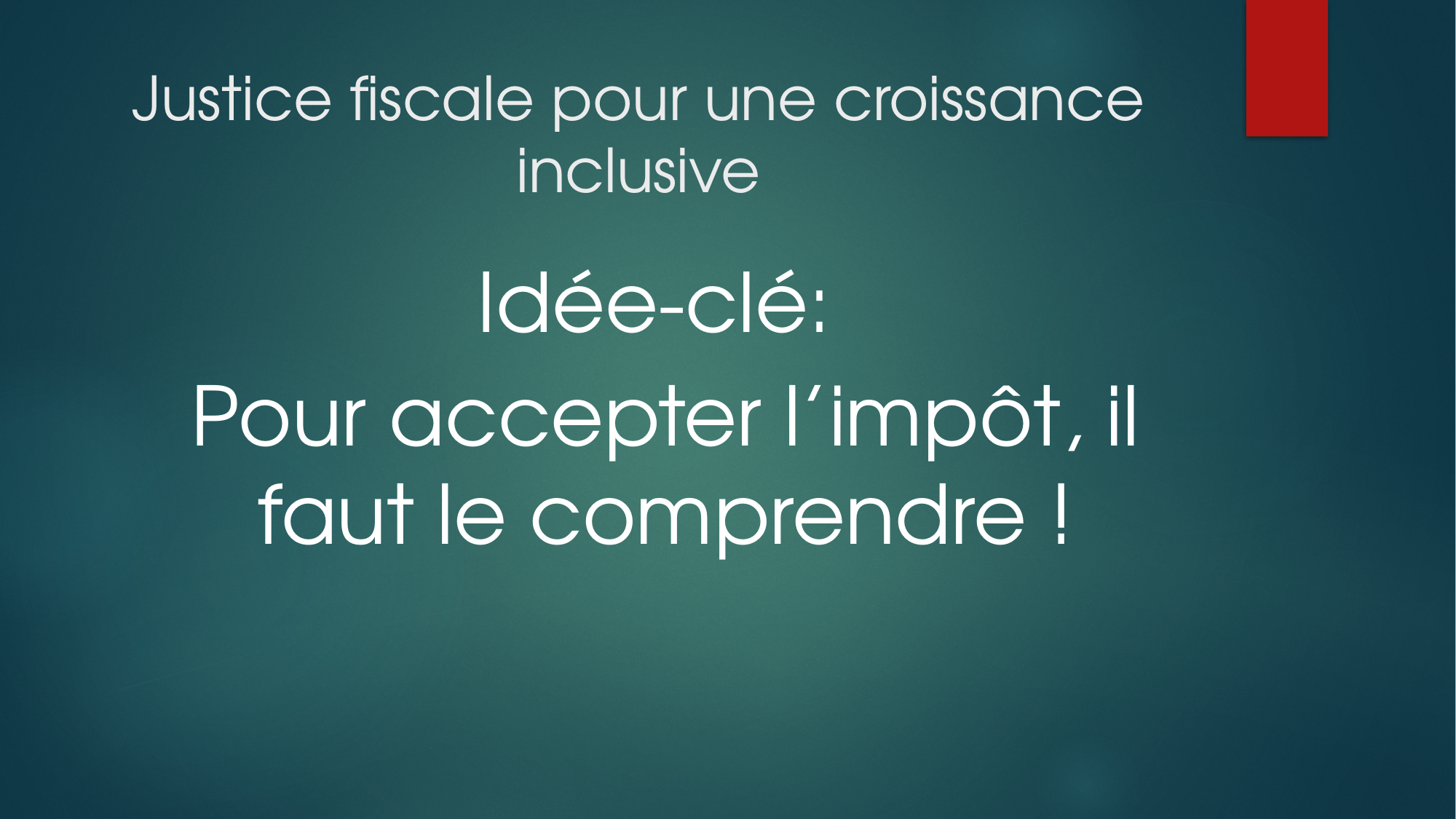

# Justice fiscale pour une croissance inclusive
Idée-clé:
Pour accepter l’impôt, il faut le comprendre !